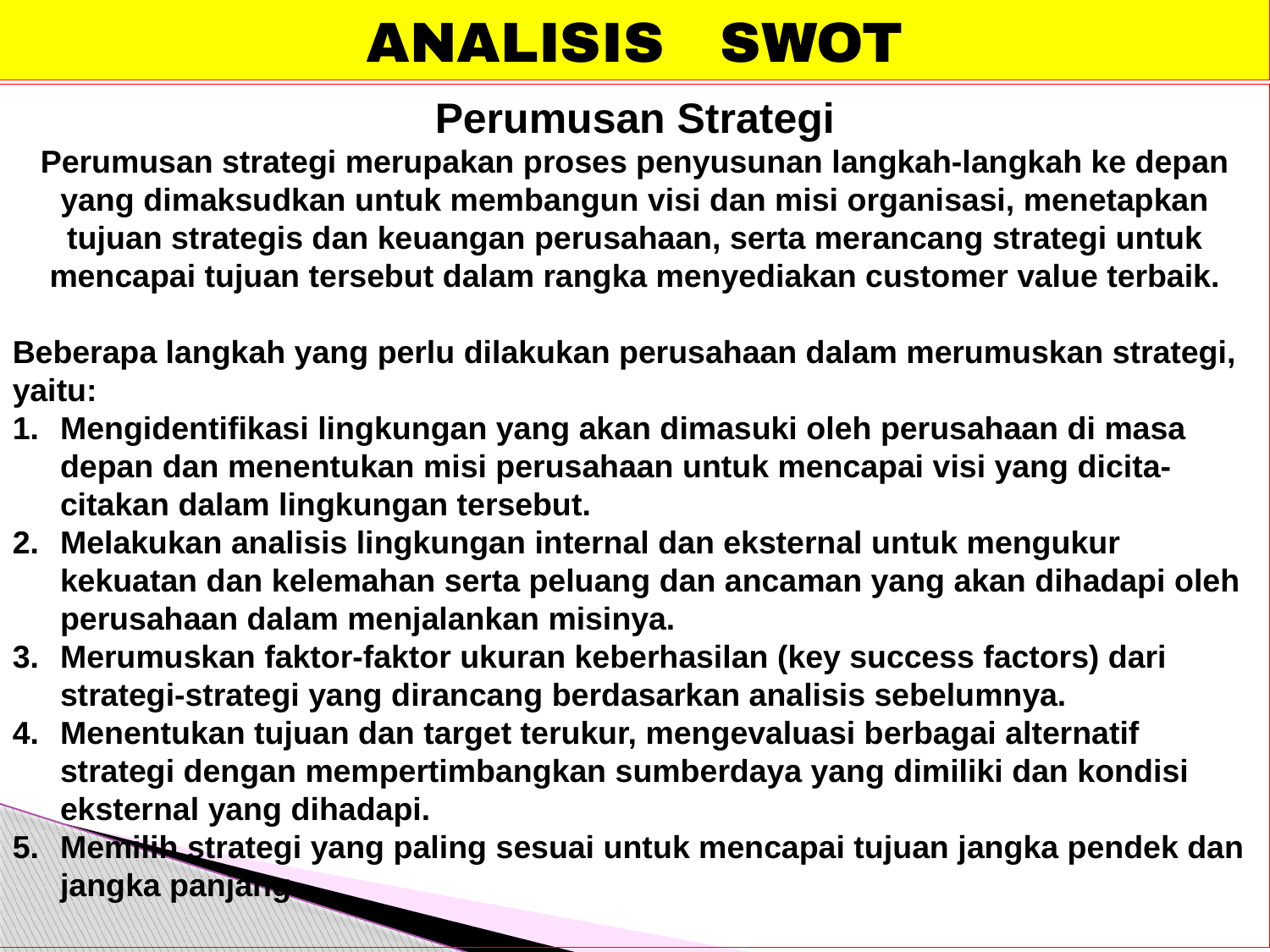

ANALISIS   SWOT
Perumusan Strategi
Perumusan strategi merupakan proses penyusunan langkah-langkah ke depan yang dimaksudkan untuk membangun visi dan misi organisasi, menetapkan tujuan strategis dan keuangan perusahaan, serta merancang strategi untuk mencapai tujuan tersebut dalam rangka menyediakan customer value terbaik.

Beberapa langkah yang perlu dilakukan perusahaan dalam merumuskan strategi, yaitu:
Mengidentifikasi lingkungan yang akan dimasuki oleh perusahaan di masa depan dan menentukan misi perusahaan untuk mencapai visi yang dicita-citakan dalam lingkungan tersebut.
Melakukan analisis lingkungan internal dan eksternal untuk mengukur kekuatan dan kelemahan serta peluang dan ancaman yang akan dihadapi oleh perusahaan dalam menjalankan misinya.
Merumuskan faktor-faktor ukuran keberhasilan (key success factors) dari strategi-strategi yang dirancang berdasarkan analisis sebelumnya.
Menentukan tujuan dan target terukur, mengevaluasi berbagai alternatif strategi dengan mempertimbangkan sumberdaya yang dimiliki dan kondisi eksternal yang dihadapi.
Memilih strategi yang paling sesuai untuk mencapai tujuan jangka pendek dan jangka panjang.